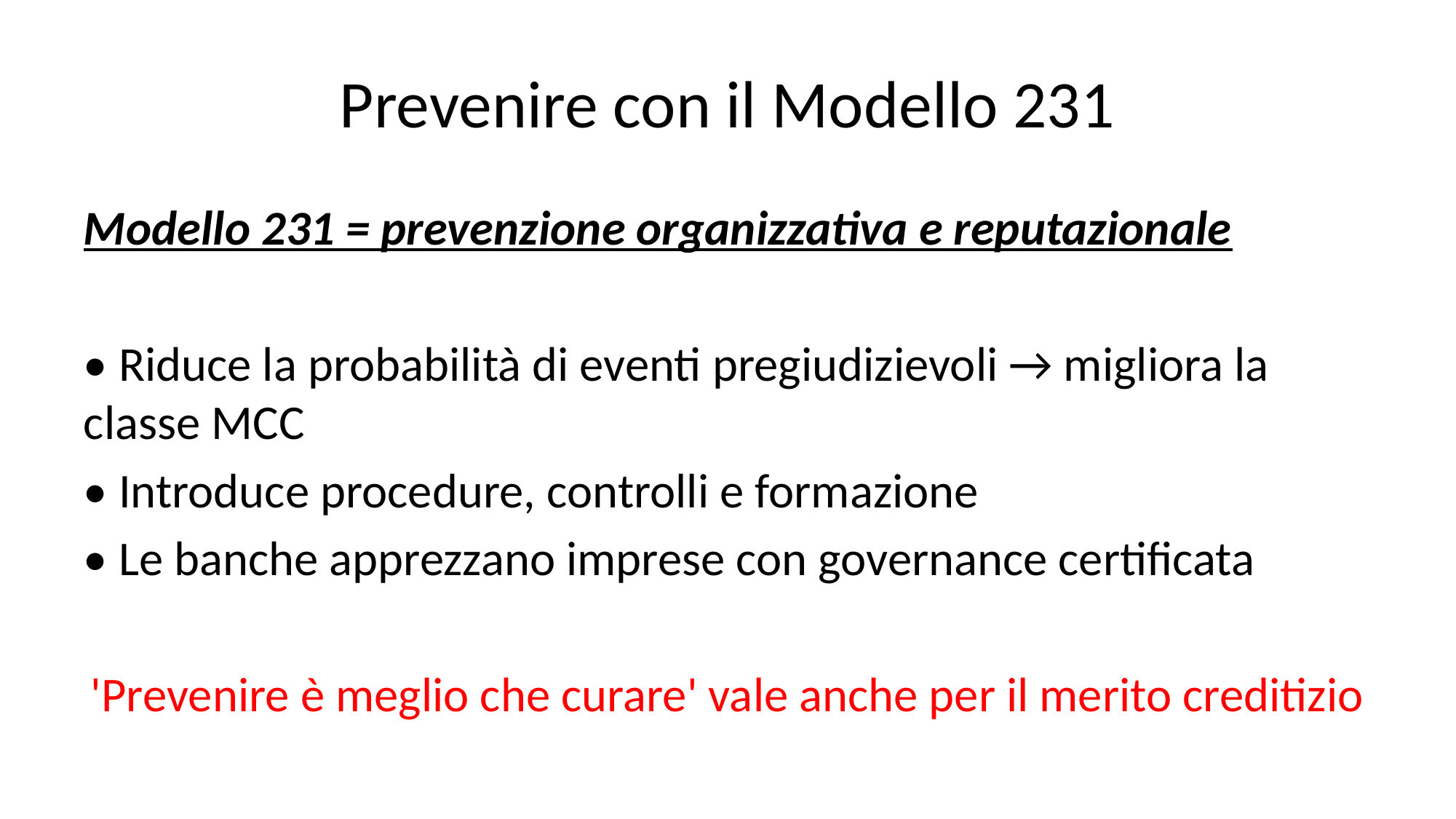

# Prevenire con il Modello 231
Modello 231 = prevenzione organizzativa e reputazionale

• Riduce la probabilità di eventi pregiudizievoli → migliora la classe MCC
• Introduce procedure, controlli e formazione
• Le banche apprezzano imprese con governance certificata

'Prevenire è meglio che curare' vale anche per il merito creditizio